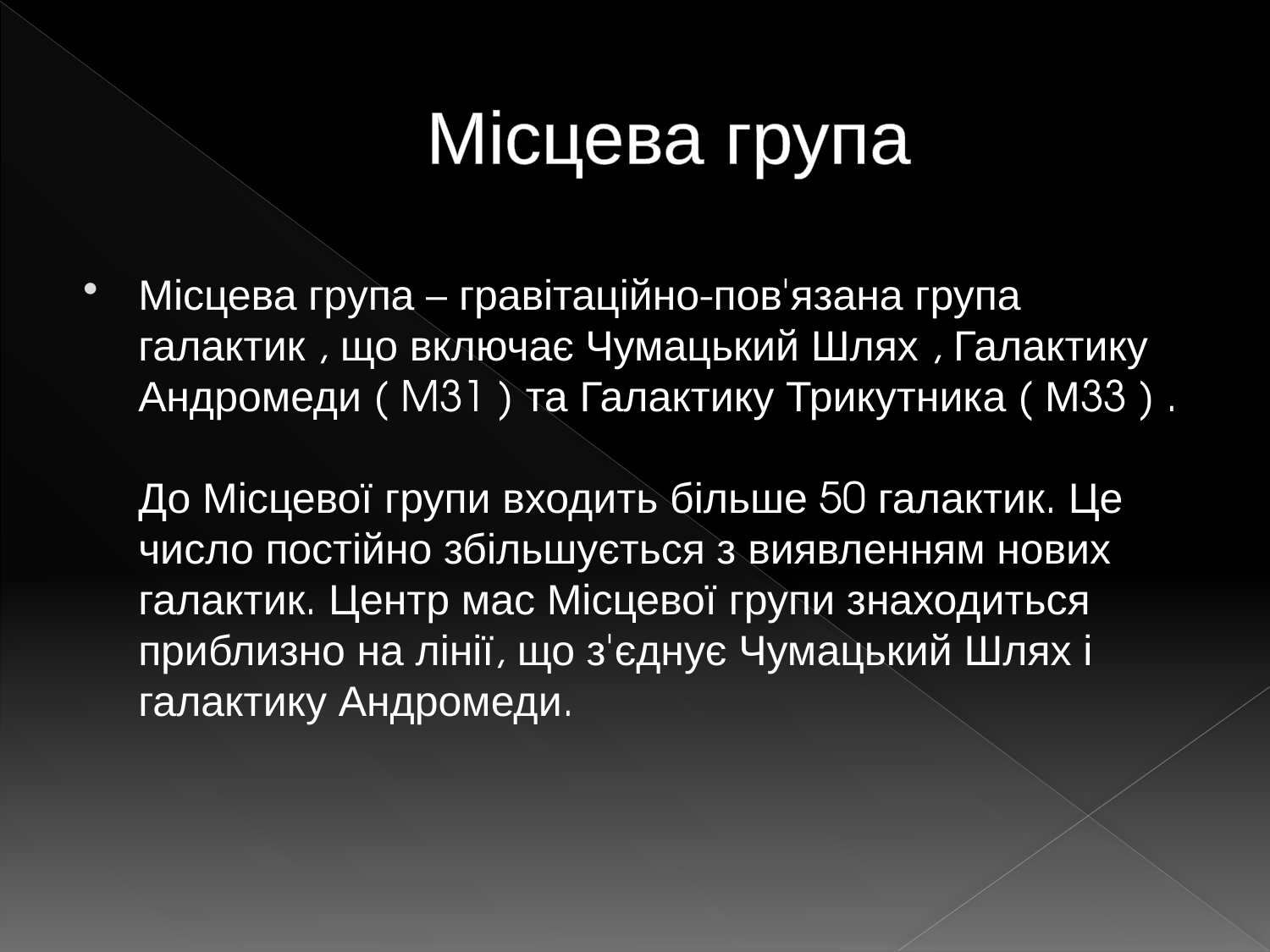

# Місцева група
Місцева група – гравітаційно-пов'язана група галактик , що включає Чумацький Шлях , Галактику Андромеди ( M31 ) та Галактику Трикутника ( М33 ) .
До Місцевої групи входить більше 50 галактик. Це число постійно збільшується з виявленням нових галактик. Центр мас Місцевої групи знаходиться приблизно на лінії, що з'єднує Чумацький Шлях і галактику Андромеди.